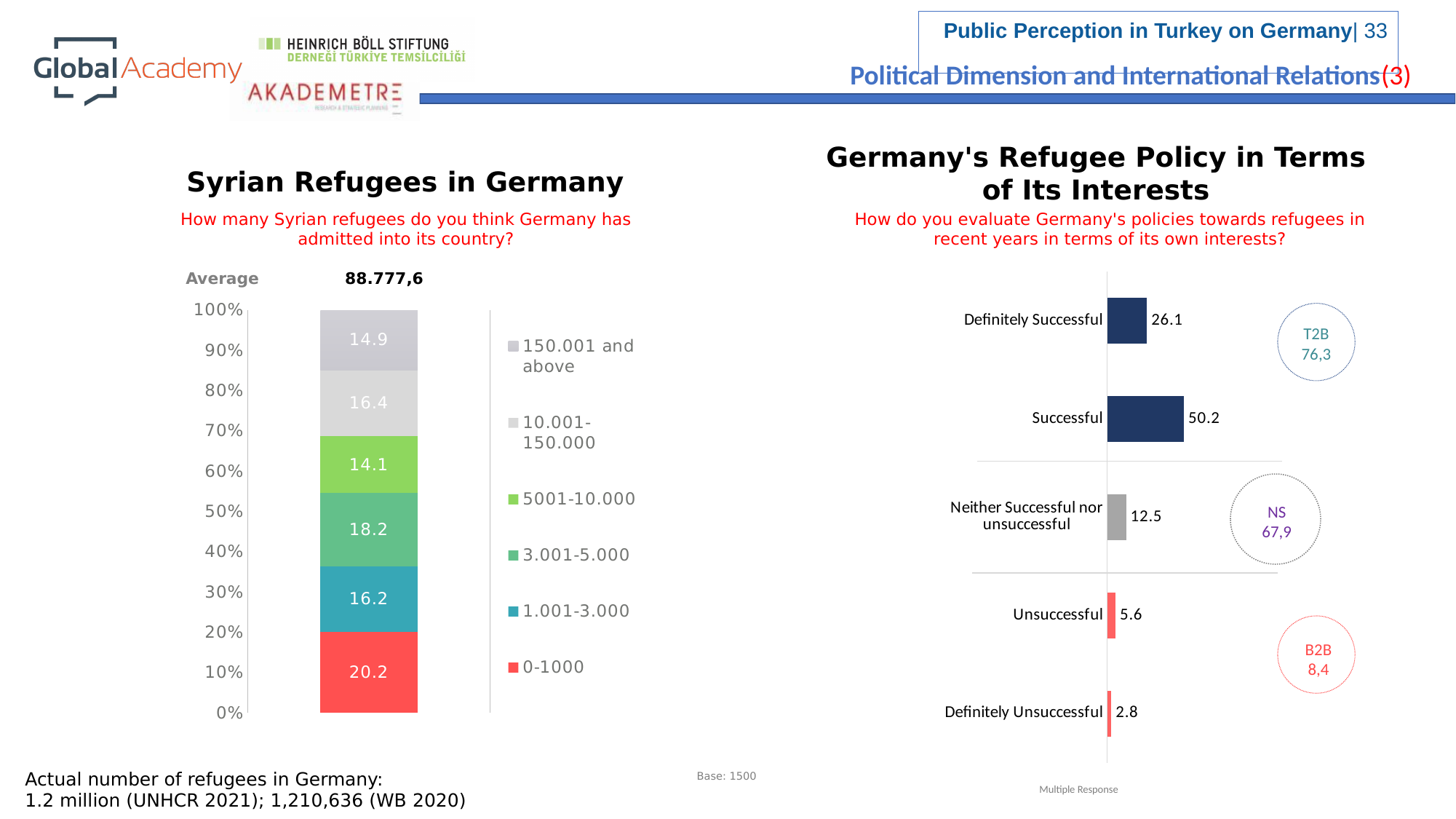

Political Dimension and International Relations(3)
Germany's Refugee Policy in Terms of Its Interests
Syrian Refugees in Germany
How do you evaluate Germany's policies towards refugees in recent years in terms of its own interests?
How many Syrian refugees do you think Germany has admitted into its country?

### Chart

| Category | Series 1 |
|---|---|
| Definitely Unsuccessful | 2.8 |
| Unsuccessful | 5.6 |
| Neither Successful nor unsuccessful | 12.5 |
| Successful | 50.2 |
| Definitely Successful | 26.1 |
Average
88.777,6

### Chart

| Category | 0-1000 | 1.001-3.000 | 3.001-5.000 | 5001-10.000 | 10.001-150.000 | 150.001 and above |
|---|---|---|---|---|---|---|
| Column1 | 20.2 | 16.2 | 18.2 | 14.1 | 16.4 | 14.9 |
T2B
76,3

NS
67,9

B2B
8,4
Actual number of refugees in Germany:
1.2 million (UNHCR 2021); 1,210,636 (WB 2020)
Base: 1500
Multiple Response